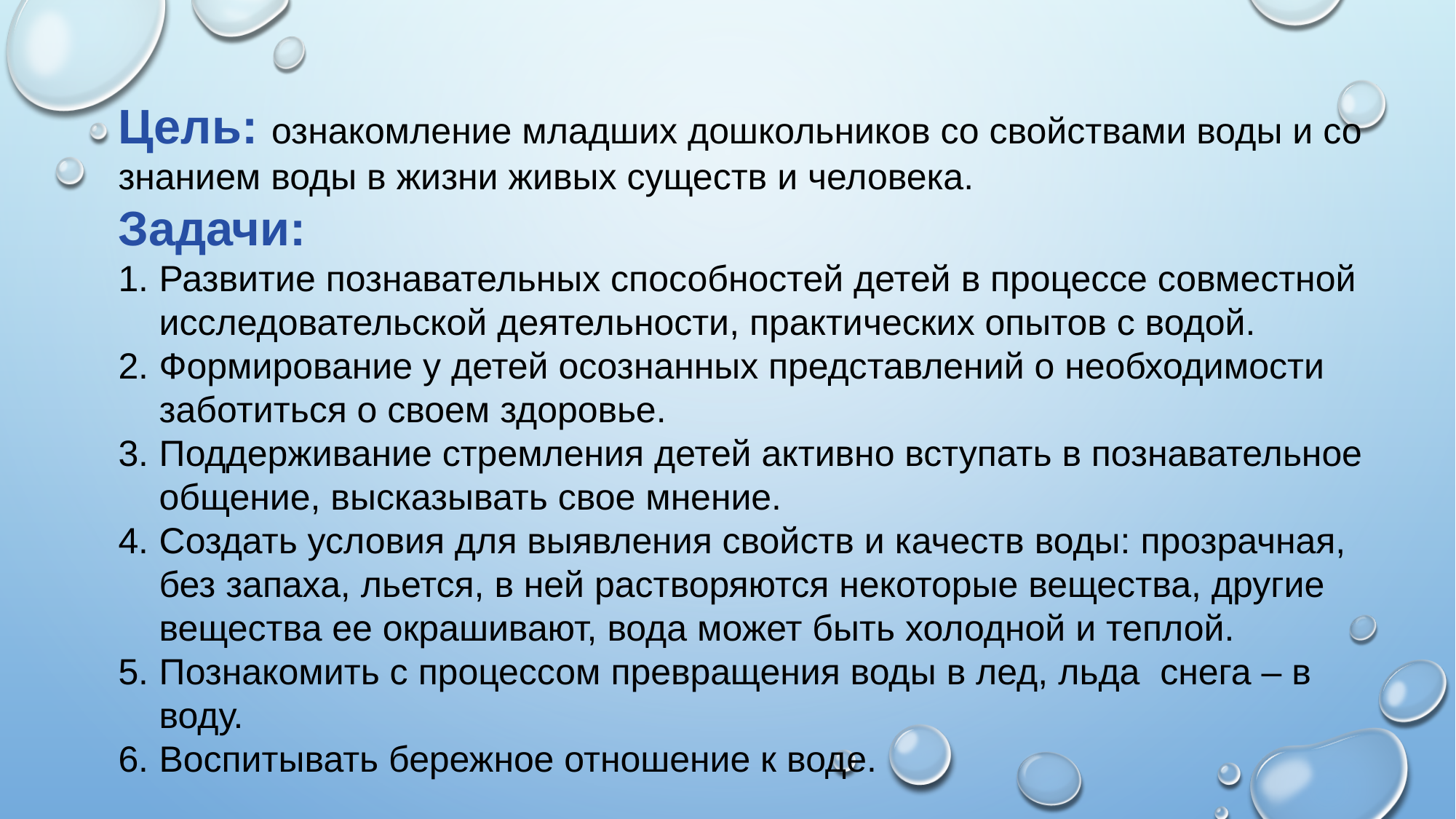

Цель: ознакомление младших дошкольников со свойствами воды и со знанием воды в жизни живых существ и человека.
Задачи:
Развитие познавательных способностей детей в процессе совместной исследовательской деятельности, практических опытов с водой.
Формирование у детей осознанных представлений о необходимости заботиться о своем здоровье.
Поддерживание стремления детей активно вступать в познавательное общение, высказывать свое мнение.
Создать условия для выявления свойств и качеств воды: прозрачная, без запаха, льется, в ней растворяются некоторые вещества, другие вещества ее окрашивают, вода может быть холодной и теплой.
Познакомить с процессом превращения воды в лед, льда  снега – в воду.
Воспитывать бережное отношение к воде.